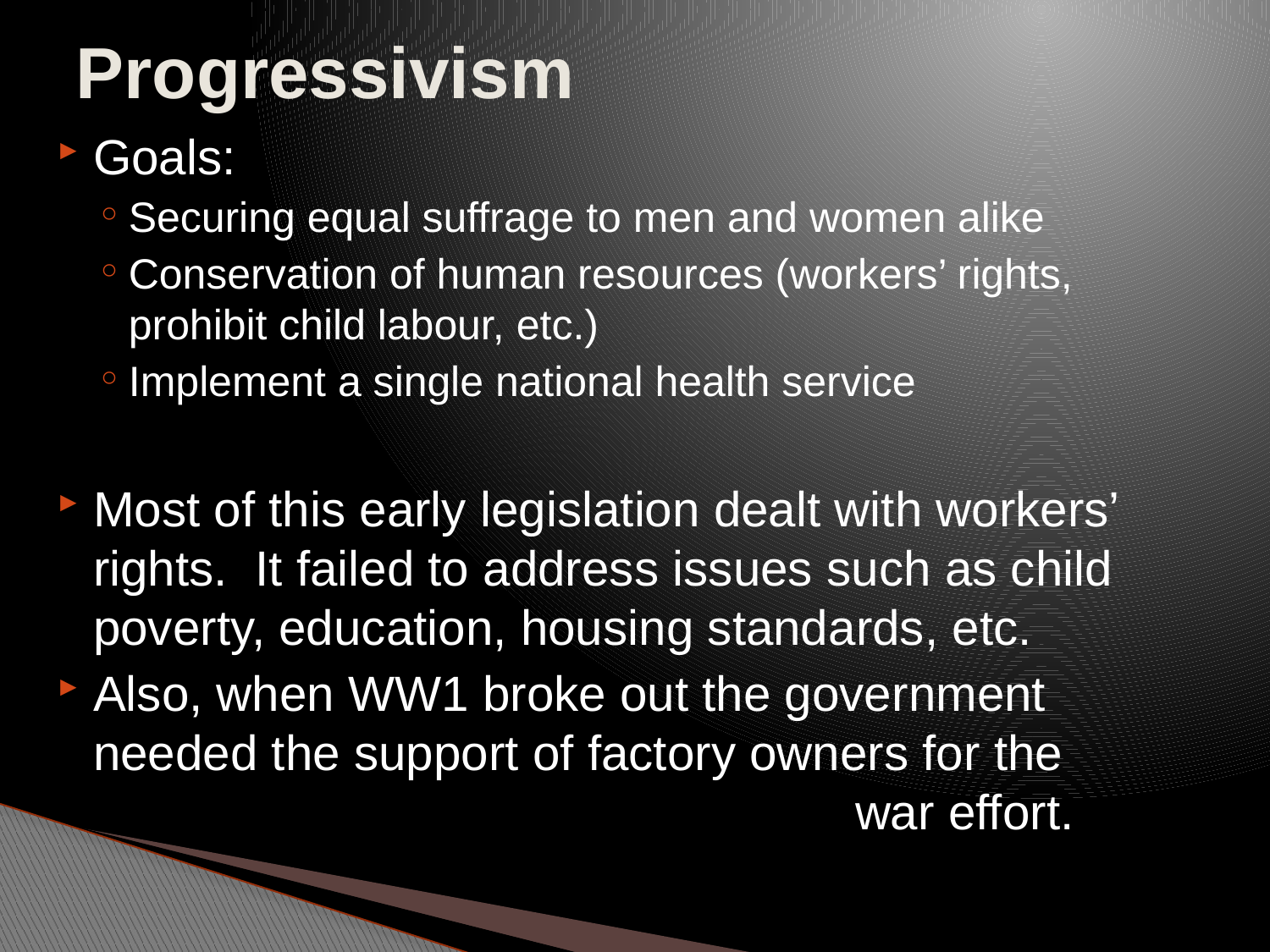

# Progressivism
Goals:
Securing equal suffrage to men and women alike
Conservation of human resources (workers’ rights, prohibit child labour, etc.)
Implement a single national health service

Most of this early legislation dealt with workers’ rights.  It failed to address issues such as child poverty, education, housing standards, etc.
Also, when WW1 broke out the government needed the support of factory owners for the 							war effort.